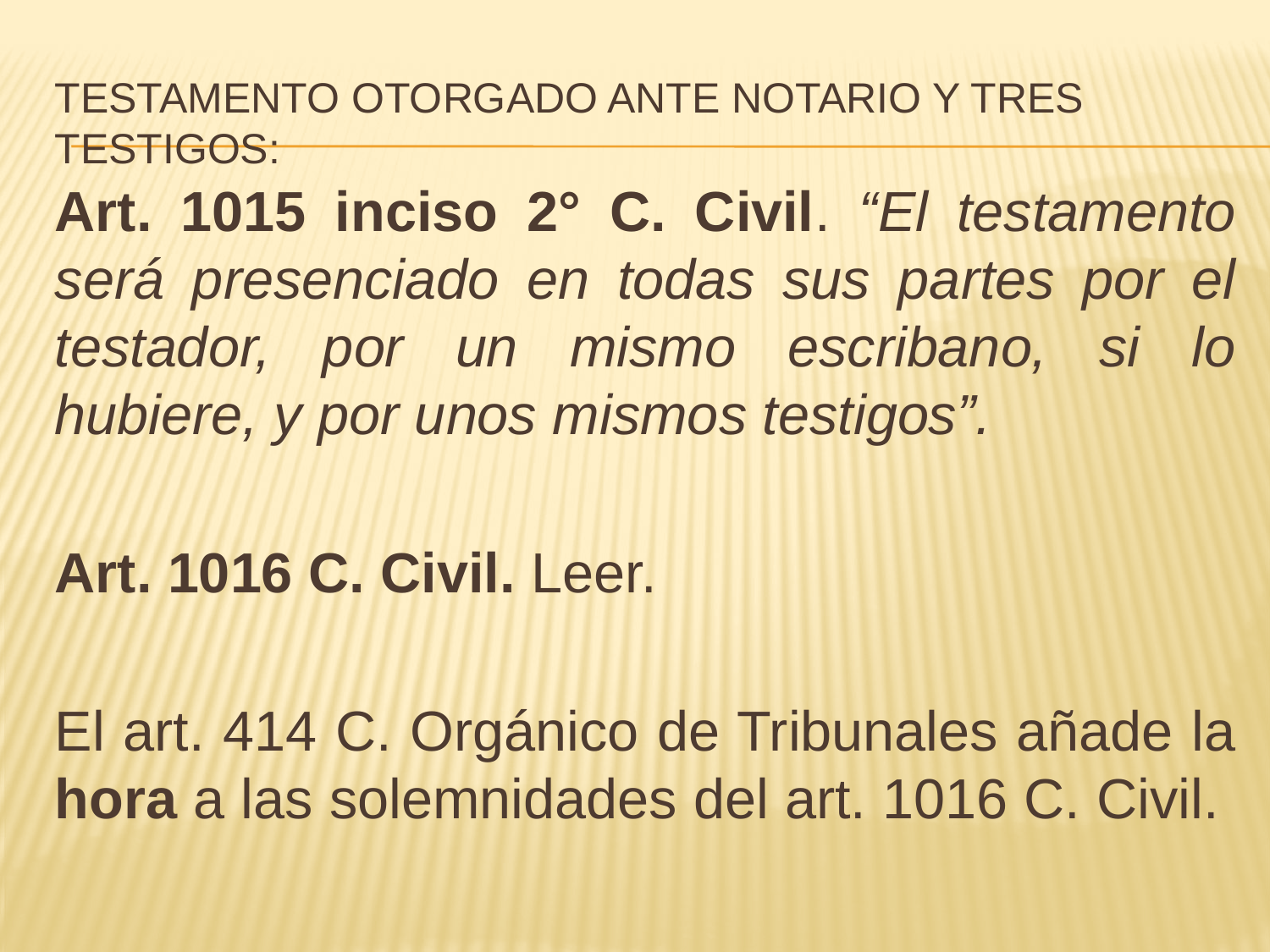

# TESTAMENTO OTORGADO ANTE NOTARIO Y TRES TESTIGOS:
Art. 1015 inciso 2° C. Civil. “El testamento será presenciado en todas sus partes por el testador, por un mismo escribano, si lo hubiere, y por unos mismos testigos”.

Art. 1016 C. Civil. Leer.

El art. 414 C. Orgánico de Tribunales añade la hora a las solemnidades del art. 1016 C. Civil.